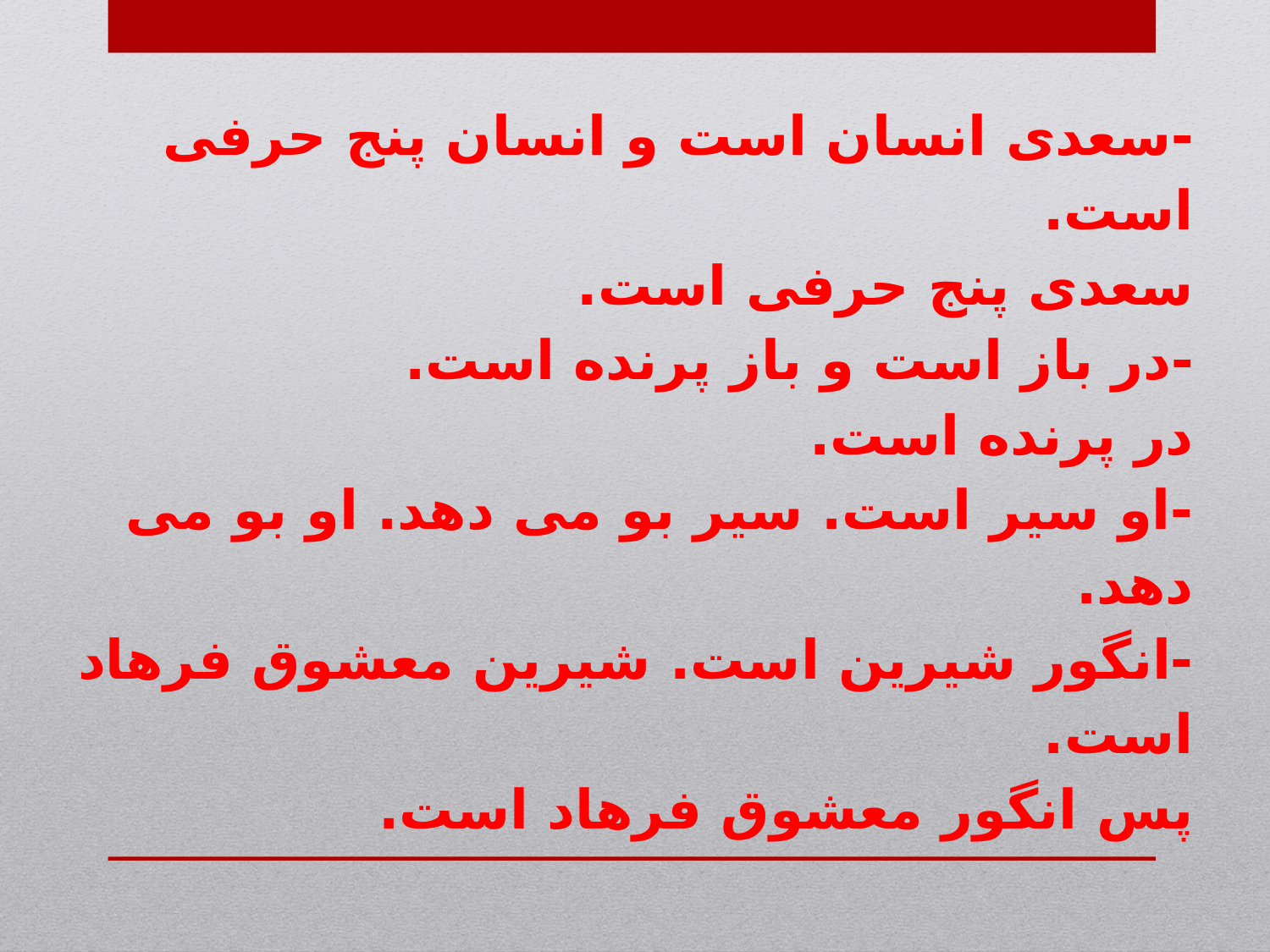

-سعدی انسان است و انسان پنج حرفی است.
سعدی پنج حرفی است.
-در باز است و باز پرنده است.
در پرنده است.
-او سیر است. سیر بو می دهد. او بو می دهد.
-انگور شیرین است. شیرین معشوق فرهاد است.
پس انگور معشوق فرهاد است.